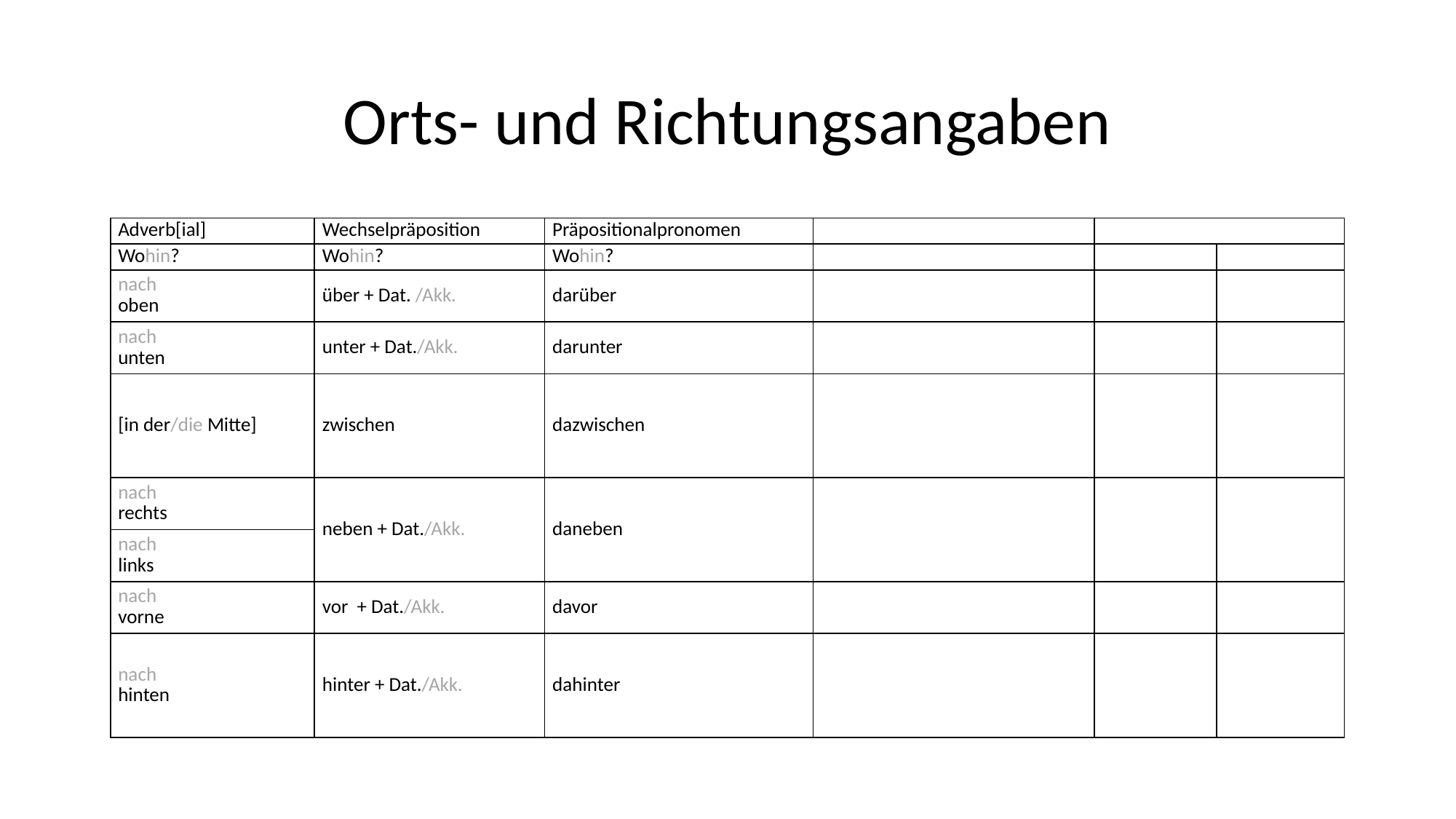

# Orts- und Richtungsangaben

| Adverb[ial] | Wechselpräposition | Präpositionalpronomen |  |  |  |
| --- | --- | --- | --- | --- | --- |
| Wohin? | Wohin? | Wohin? |  |  |  |
| nach oben | über + Dat. /Akk. | darüber |  |  |  |
| nach unten | unter + Dat./Akk. | darunter |  |  |  |
| [in der/die Mitte] | zwischen | dazwischen |  |  |  |
| nach rechts | neben + Dat./Akk. | daneben |  |  |  |
| nach links |  |  |  |  |  |
| nach vorne | vor + Dat./Akk. | davor |  |  |  |
| nach hinten | hinter + Dat./Akk. | dahinter |  |  |  |